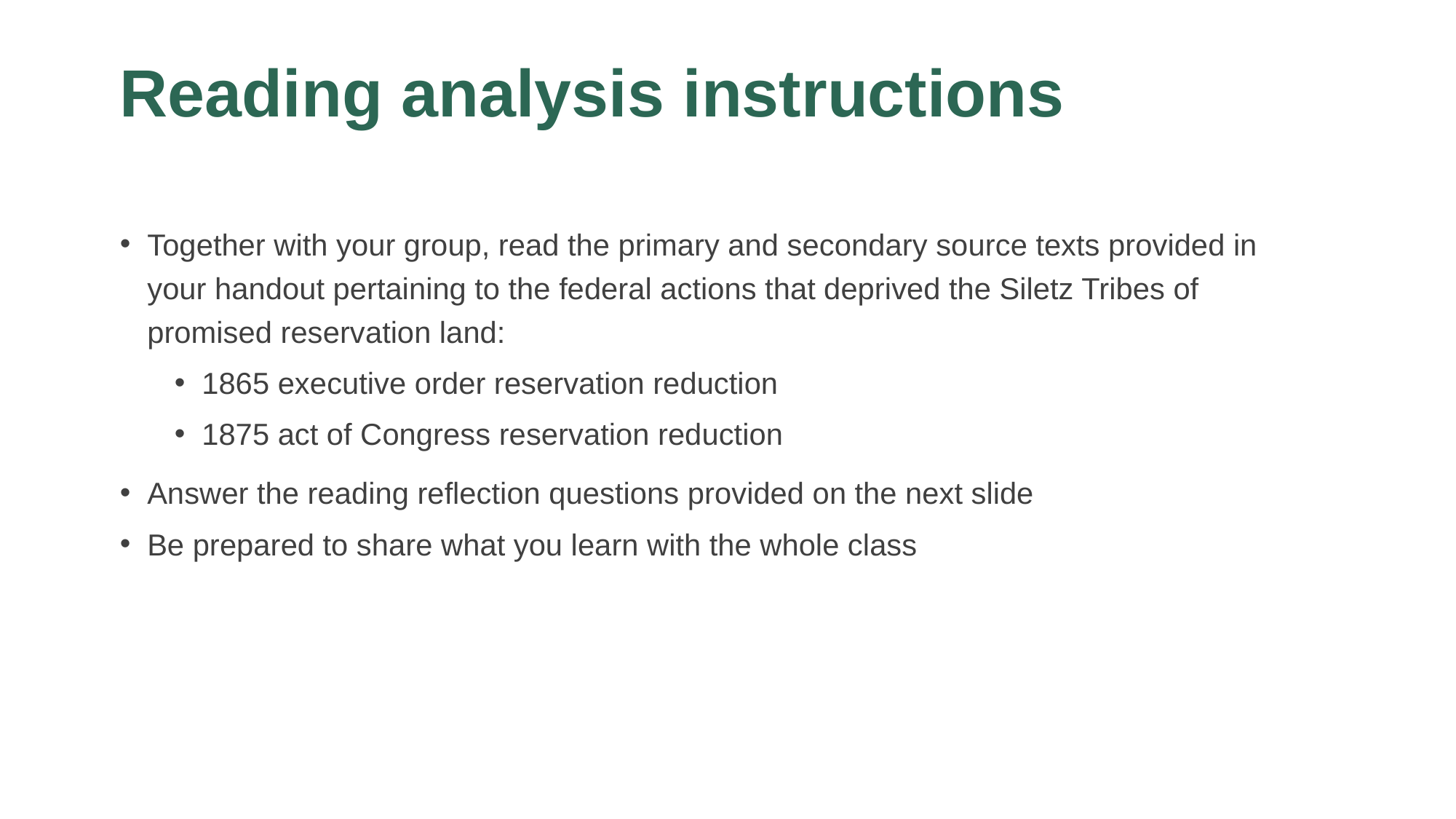

# Reading analysis instructions
Together with your group, read the primary and secondary source texts provided in your handout pertaining to the federal actions that deprived the Siletz Tribes of promised reservation land:
1865 executive order reservation reduction
1875 act of Congress reservation reduction
Answer the reading reflection questions provided on the next slide
Be prepared to share what you learn with the whole class